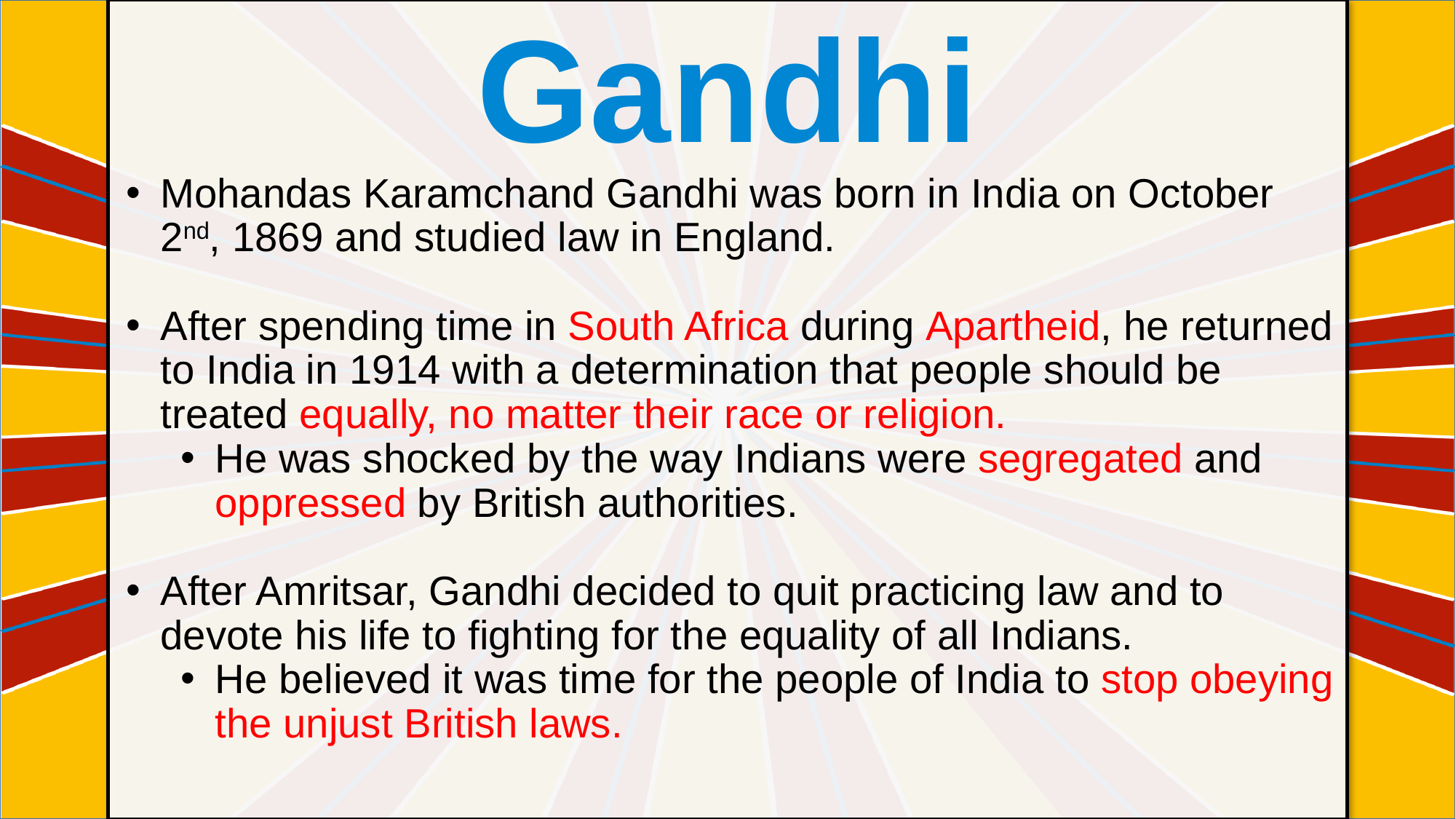

Gandhi
#
Mohandas Karamchand Gandhi was born in India on October 2nd, 1869 and studied law in England.

After spending time in South Africa during Apartheid, he returned to India in 1914 with a determination that people should be treated equally, no matter their race or religion.
He was shocked by the way Indians were segregated and oppressed by British authorities.

After Amritsar, Gandhi decided to quit practicing law and to devote his life to fighting for the equality of all Indians.
He believed it was time for the people of India to stop obeying the unjust British laws.